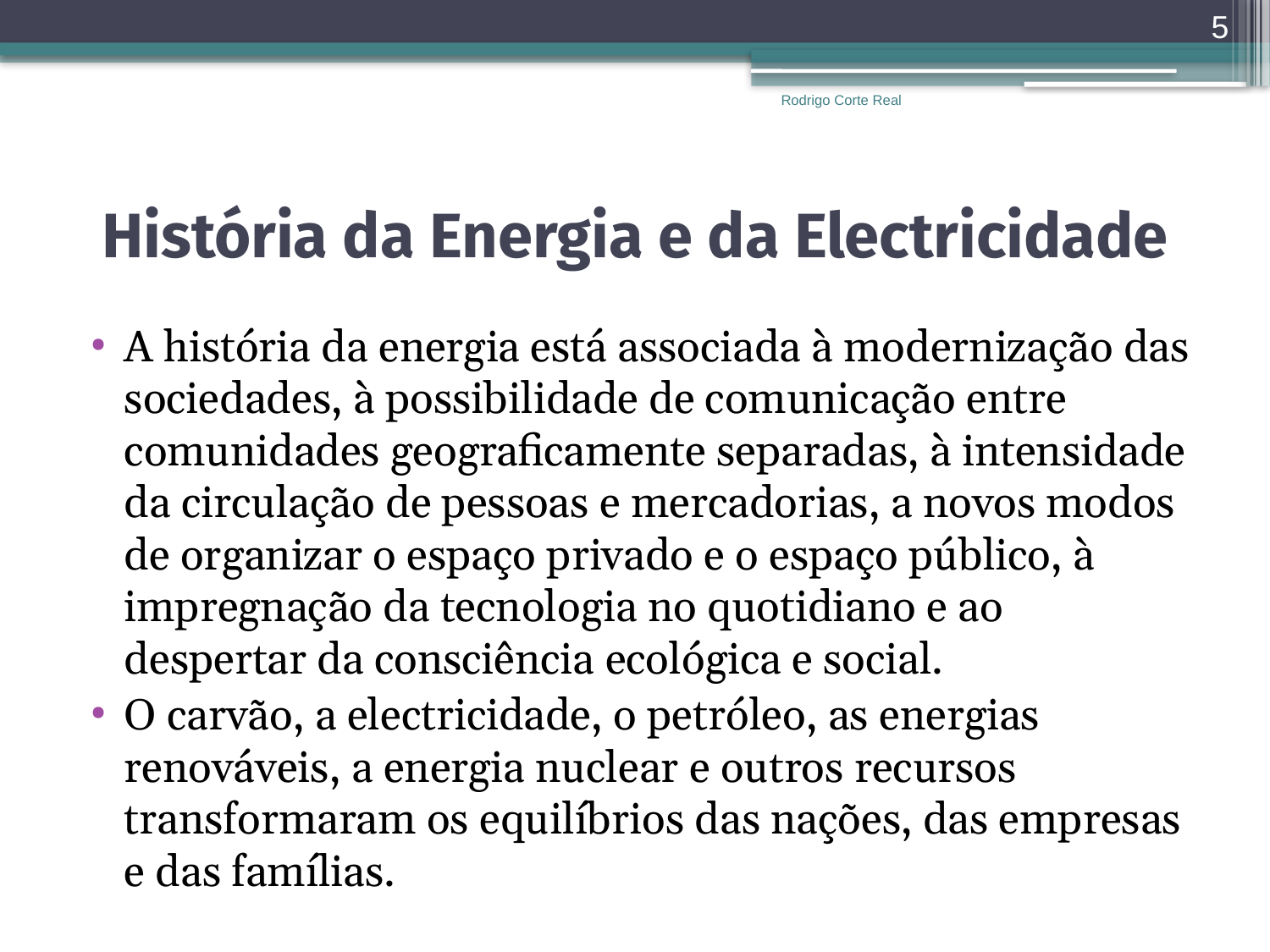

5
Rodrigo Corte Real
# História da Energia e da Electricidade
A história da energia está associada à modernização das sociedades, à possibilidade de comunicação entre comunidades geograficamente separadas, à intensidade da circulação de pessoas e mercadorias, a novos modos de organizar o espaço privado e o espaço público, à impregnação da tecnologia no quotidiano e ao despertar da consciência ecológica e social.
O carvão, a electricidade, o petróleo, as energias renováveis, a energia nuclear e outros recursos transformaram os equilíbrios das nações, das empresas e das famílias.